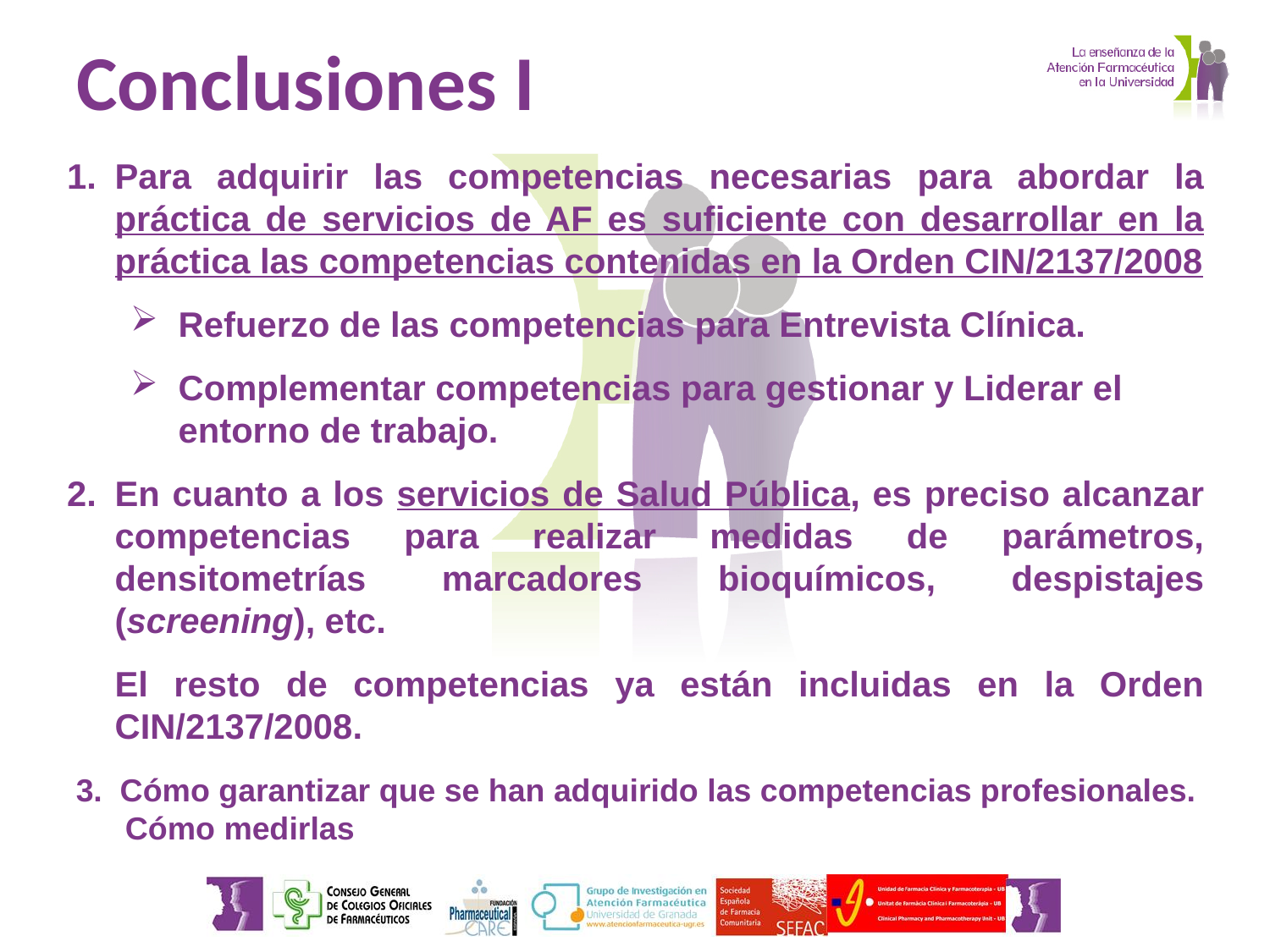

# Conclusiones I
Para adquirir las competencias necesarias para abordar la práctica de servicios de AF es suficiente con desarrollar en la práctica las competencias contenidas en la Orden CIN/2137/2008
Refuerzo de las competencias para Entrevista Clínica.
Complementar competencias para gestionar y Liderar el entorno de trabajo.
En cuanto a los servicios de Salud Pública, es preciso alcanzar competencias para realizar medidas de parámetros, densitometrías marcadores bioquímicos, despistajes (screening), etc.
	El resto de competencias ya están incluidas en la Orden CIN/2137/2008.

3.  Cómo garantizar que se han adquirido las competencias profesionales. Cómo medirlas